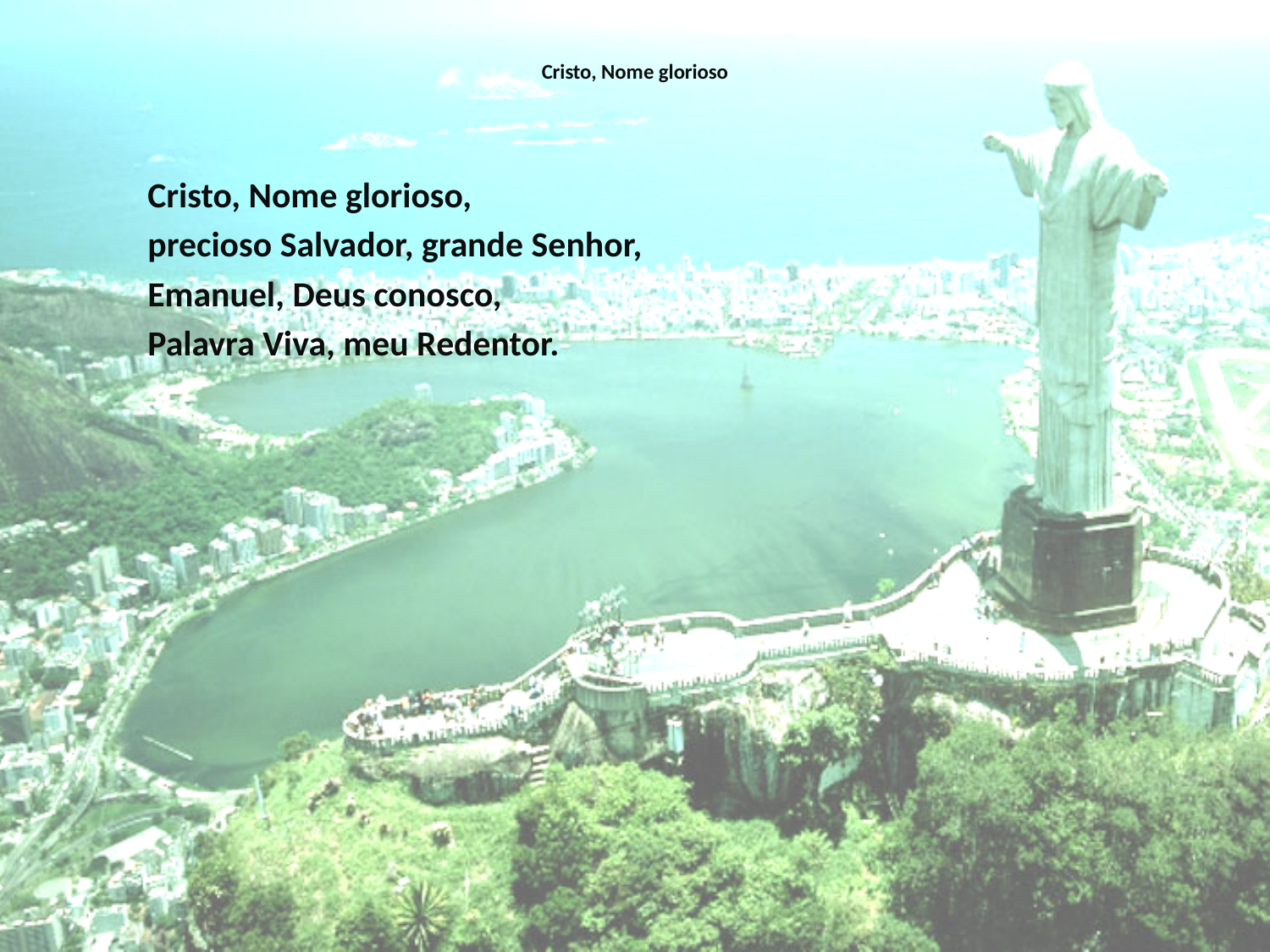

# Cristo, Nome glorioso
Cristo, Nome glorioso,
precioso Salvador, grande Senhor,
Emanuel, Deus conosco,
Palavra Viva, meu Redentor.